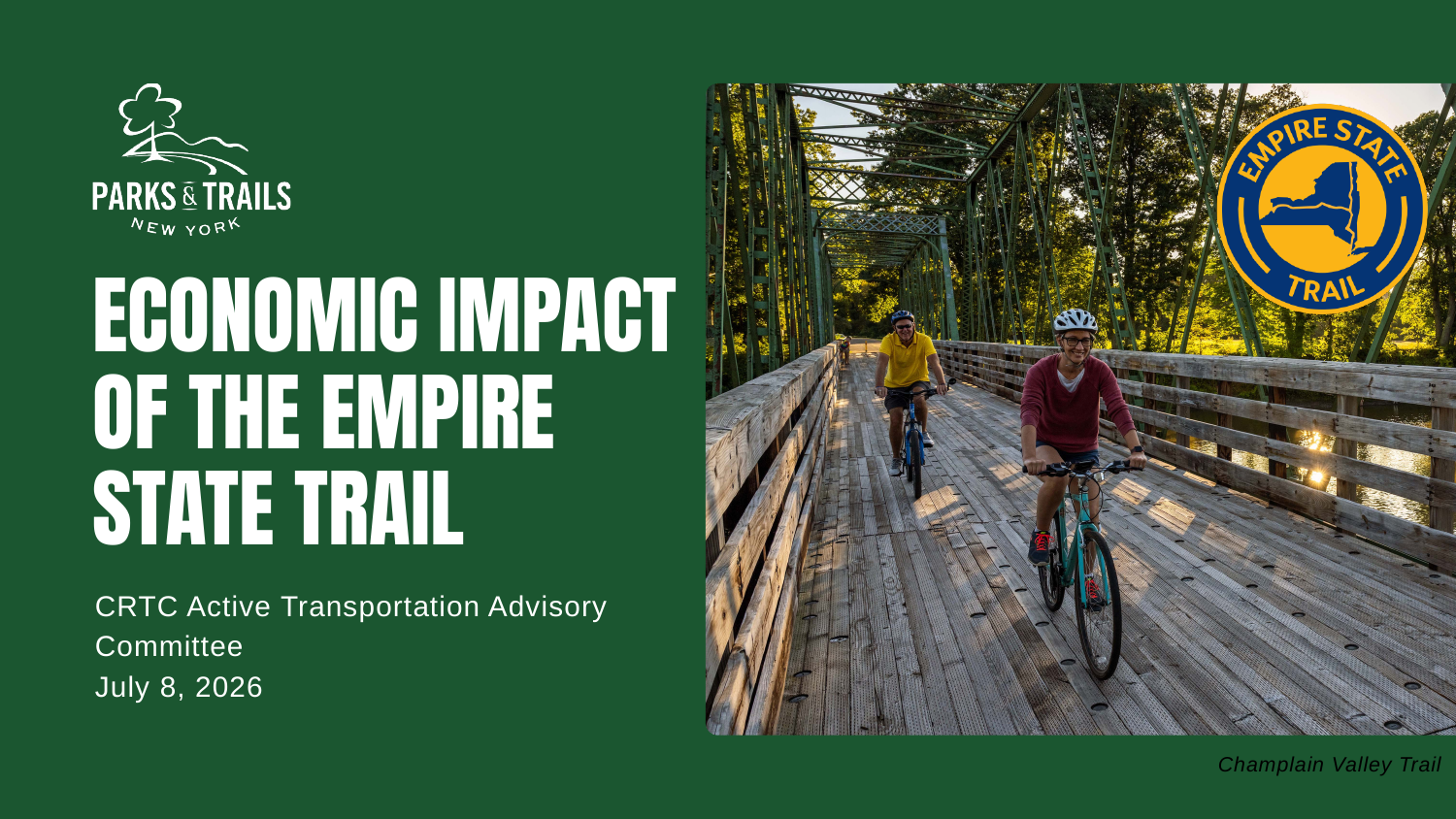

ECONOMIC IMPACT OF THE EMPIRE STATE TRAIL
CRTC Active Transportation Advisory Committee
July 8, 2026

Champlain Valley Trail